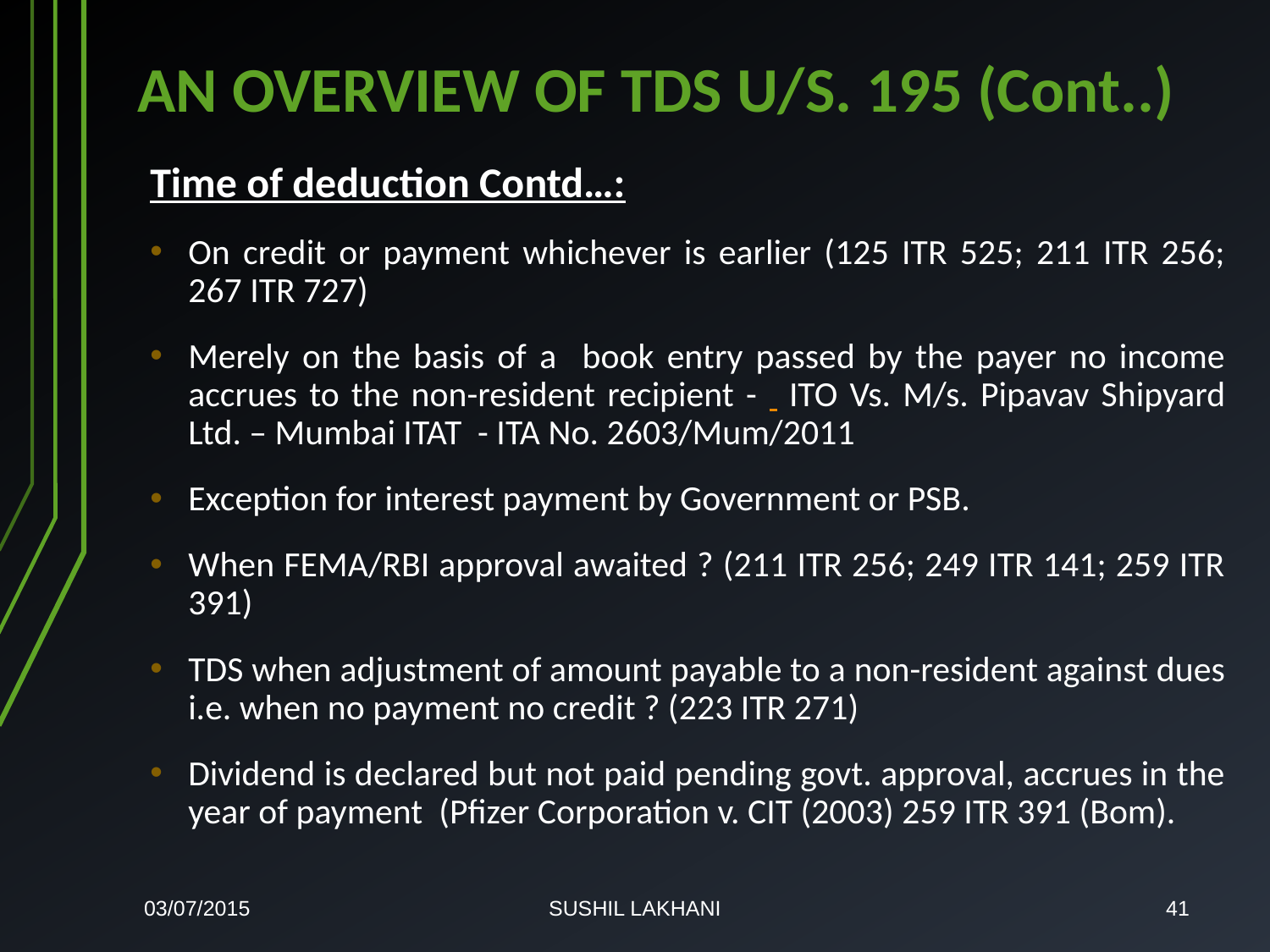

# AN OVERVIEW OF TDS U/S. 195 (Cont..)
Time of deduction Contd…:
On credit or payment whichever is earlier (125 ITR 525; 211 ITR 256; 267 ITR 727)
Merely on the basis of a  book entry passed by the payer no income accrues to the non-resident recipient -   ITO Vs. M/s. Pipavav Shipyard Ltd. – Mumbai ITAT  - ITA No. 2603/Mum/2011
Exception for interest payment by Government or PSB.
When FEMA/RBI approval awaited ? (211 ITR 256; 249 ITR 141; 259 ITR 391)
TDS when adjustment of amount payable to a non-resident against dues i.e. when no payment no credit ? (223 ITR 271)
Dividend is declared but not paid pending govt. approval, accrues in the year of payment  (Pfizer Corporation v. CIT (2003) 259 ITR 391 (Bom).
03/07/2015
SUSHIL LAKHANI
41